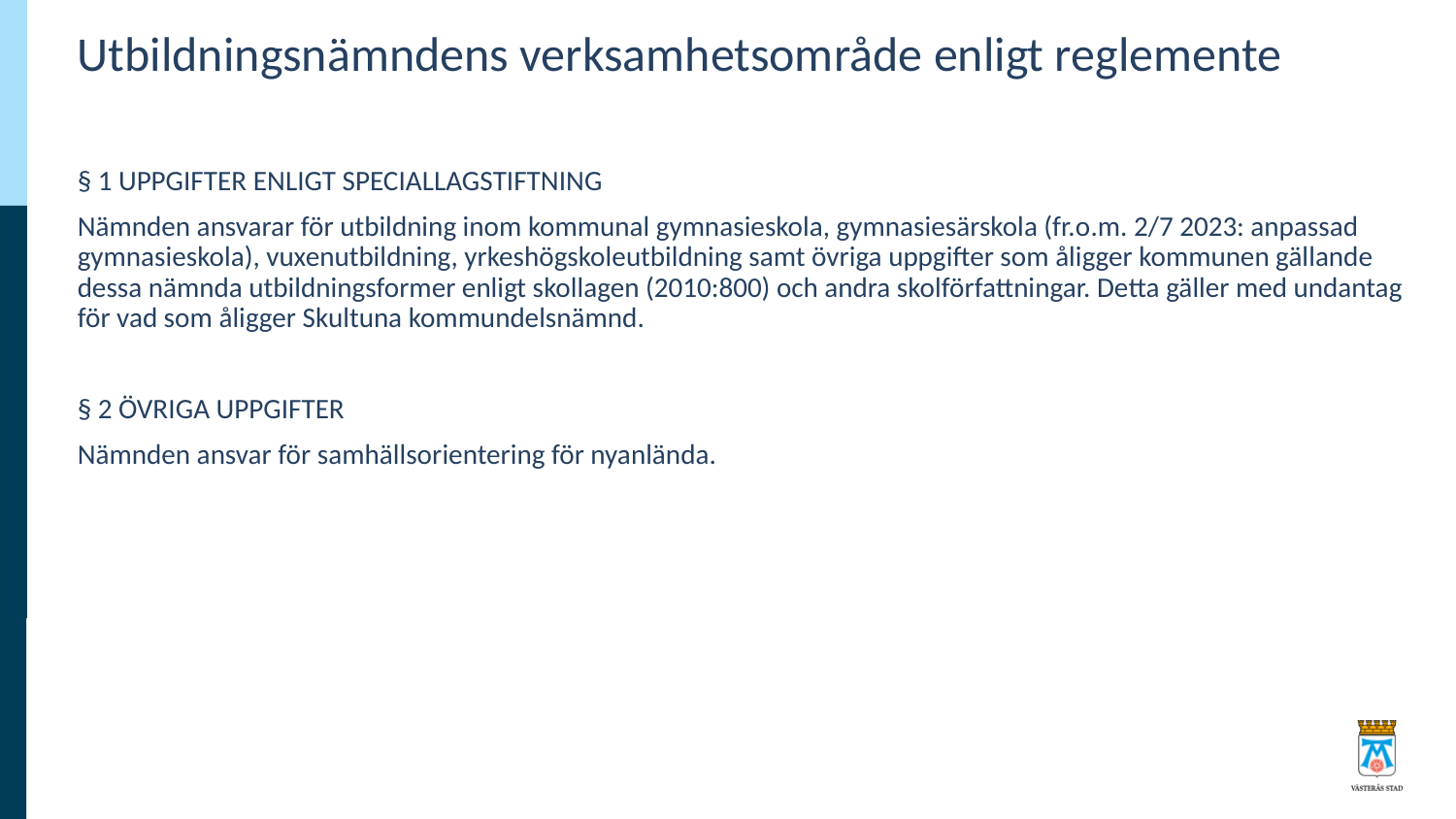

# Utbildningsnämndens verksamhetsområde enligt reglemente
§ 1 UPPGIFTER ENLIGT SPECIALLAGSTIFTNING
Nämnden ansvarar för utbildning inom kommunal gymnasieskola, gymnasiesärskola (fr.o.m. 2/7 2023: anpassad gymnasieskola), vuxenutbildning, yrkeshögskoleutbildning samt övriga uppgifter som åligger kommunen gällande dessa nämnda utbildningsformer enligt skollagen (2010:800) och andra skolförfattningar. Detta gäller med undantag för vad som åligger Skultuna kommundelsnämnd.

§ 2 ÖVRIGA UPPGIFTER
Nämnden ansvar för samhällsorientering för nyanlända.